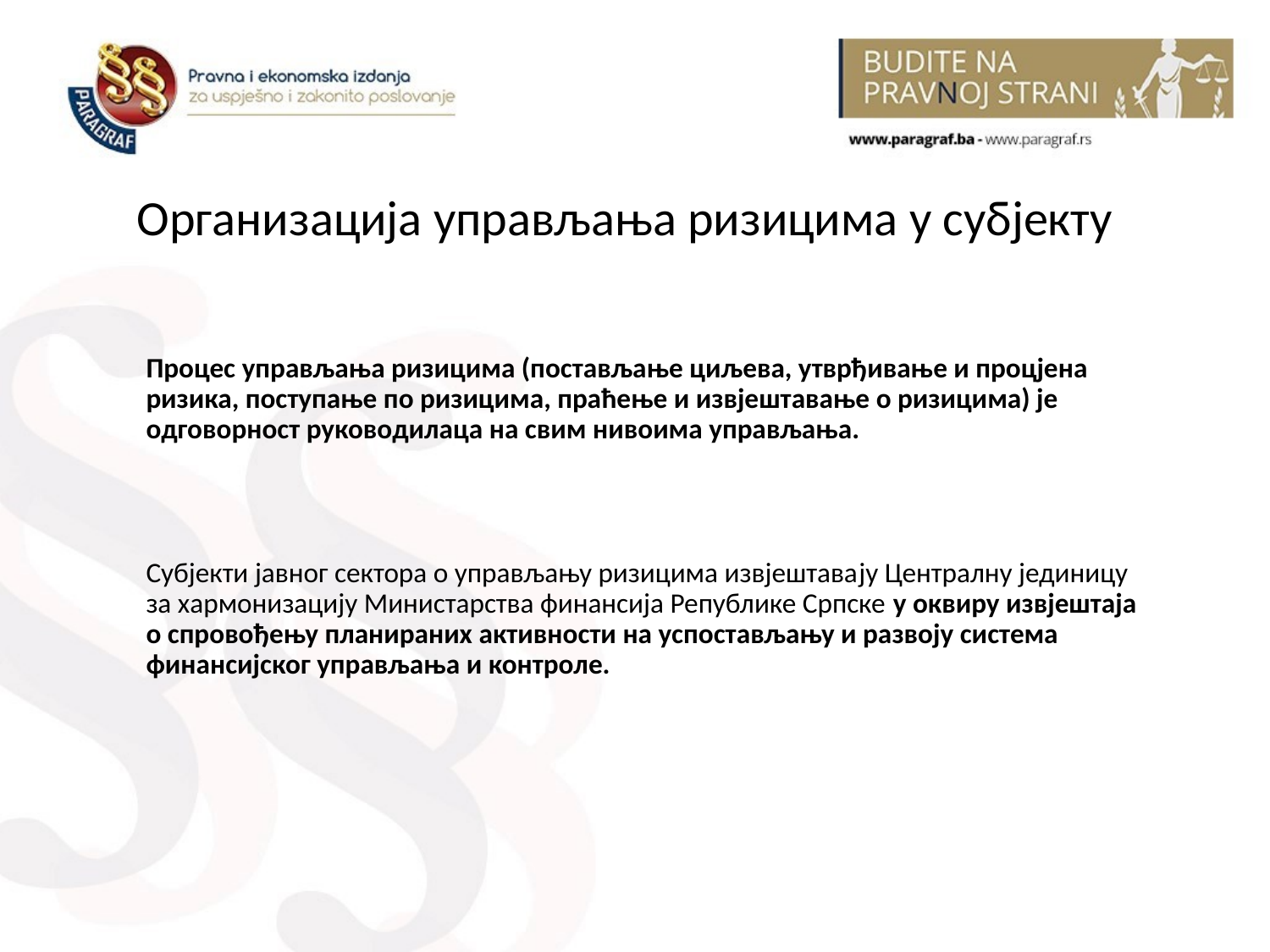

Организација управљања ризицима у субјекту
Процес управљања ризицима (постављање циљева, утврђивање и процјена ризика, поступање по ризицима, праћење и извјештавање о ризицима) је одговорност руководилаца на свим нивоима управљања.

Субјекти јавног сектора о управљању ризицима извјештаваjу Централну јединицу за хармонизацију Министарства финансија Републике Српске у оквиру извјештаја о спровођењу планираних активности на успостављању и развоју система финансијског управљања и контроле.